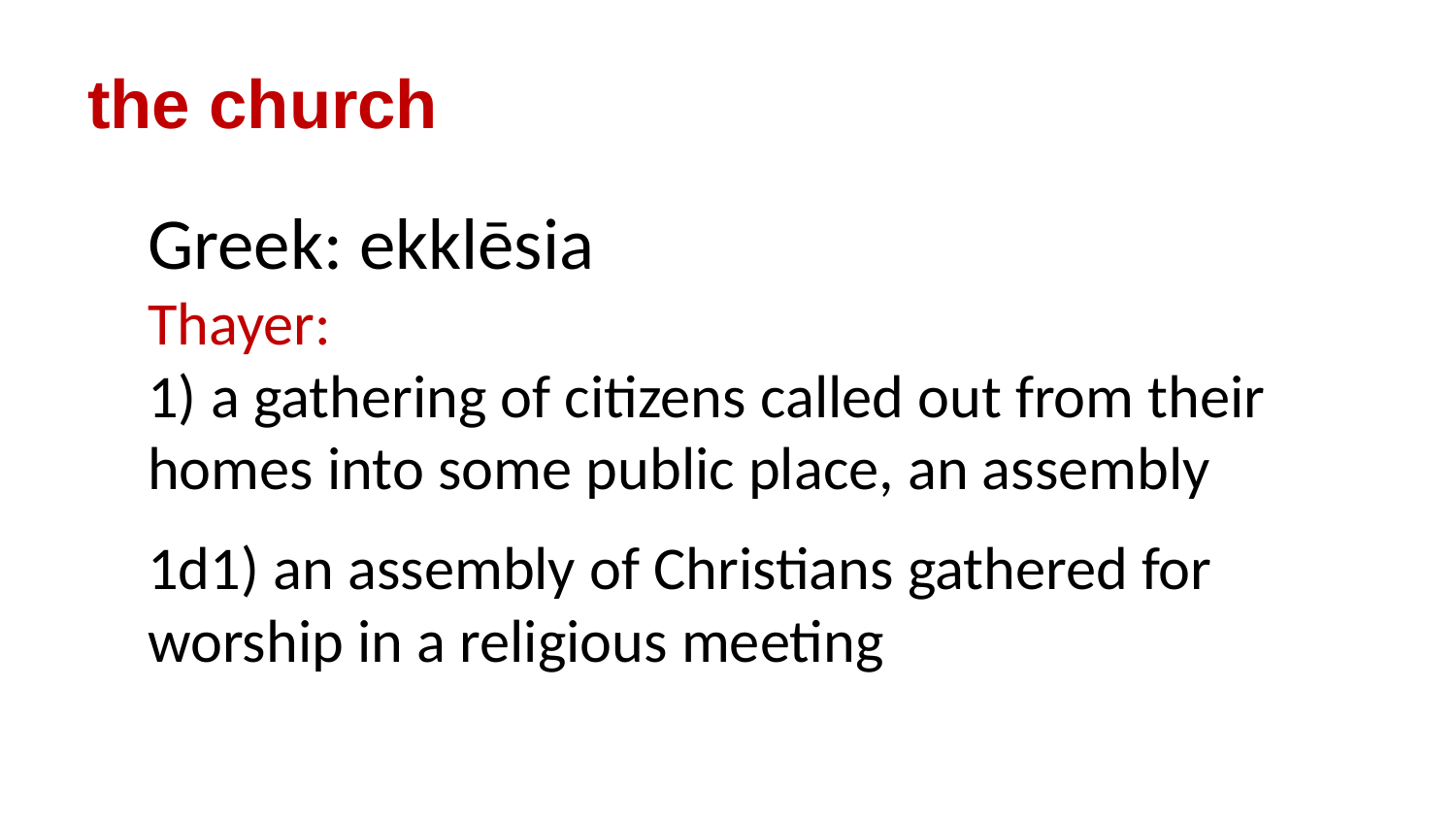

# the church
Greek: ekklēsia
Thayer:
1) a gathering of citizens called out from their homes into some public place, an assembly

1d1) an assembly of Christians gathered for worship in a religious meeting